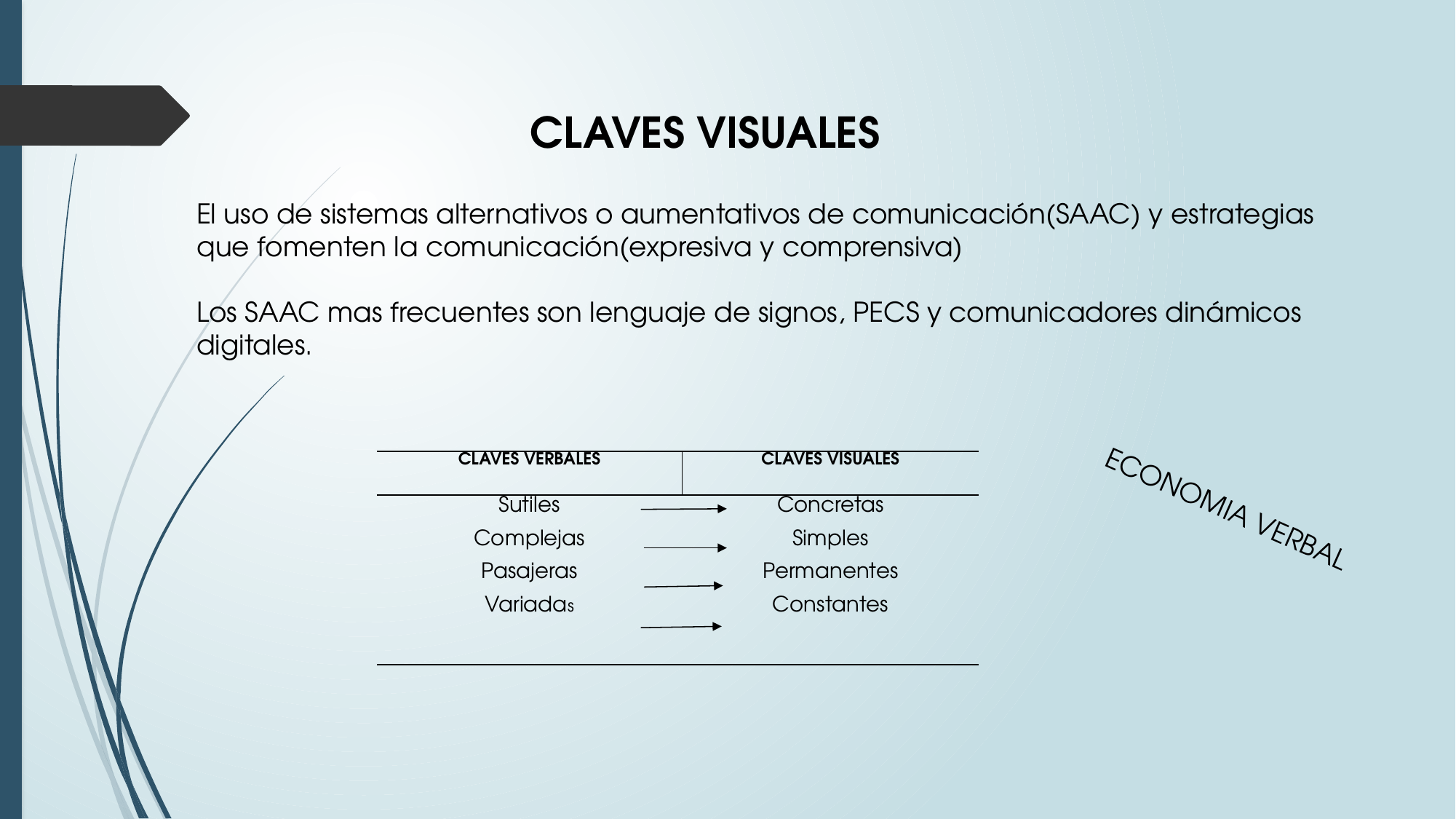

CLAVES VISUALES
El uso de sistemas alternativos o aumentativos de comunicación(SAAC) y estrategias que fomenten la comunicación(expresiva y comprensiva)

Los SAAC mas frecuentes son lenguaje de signos, PECS y comunicadores dinámicos digitales.
| CLAVES VERBALES | CLAVES VISUALES |
| --- | --- |
| Sutiles Complejas Pasajeras Variadas | Concretas Simples Permanentes Constantes |
ECONOMIA VERBAL